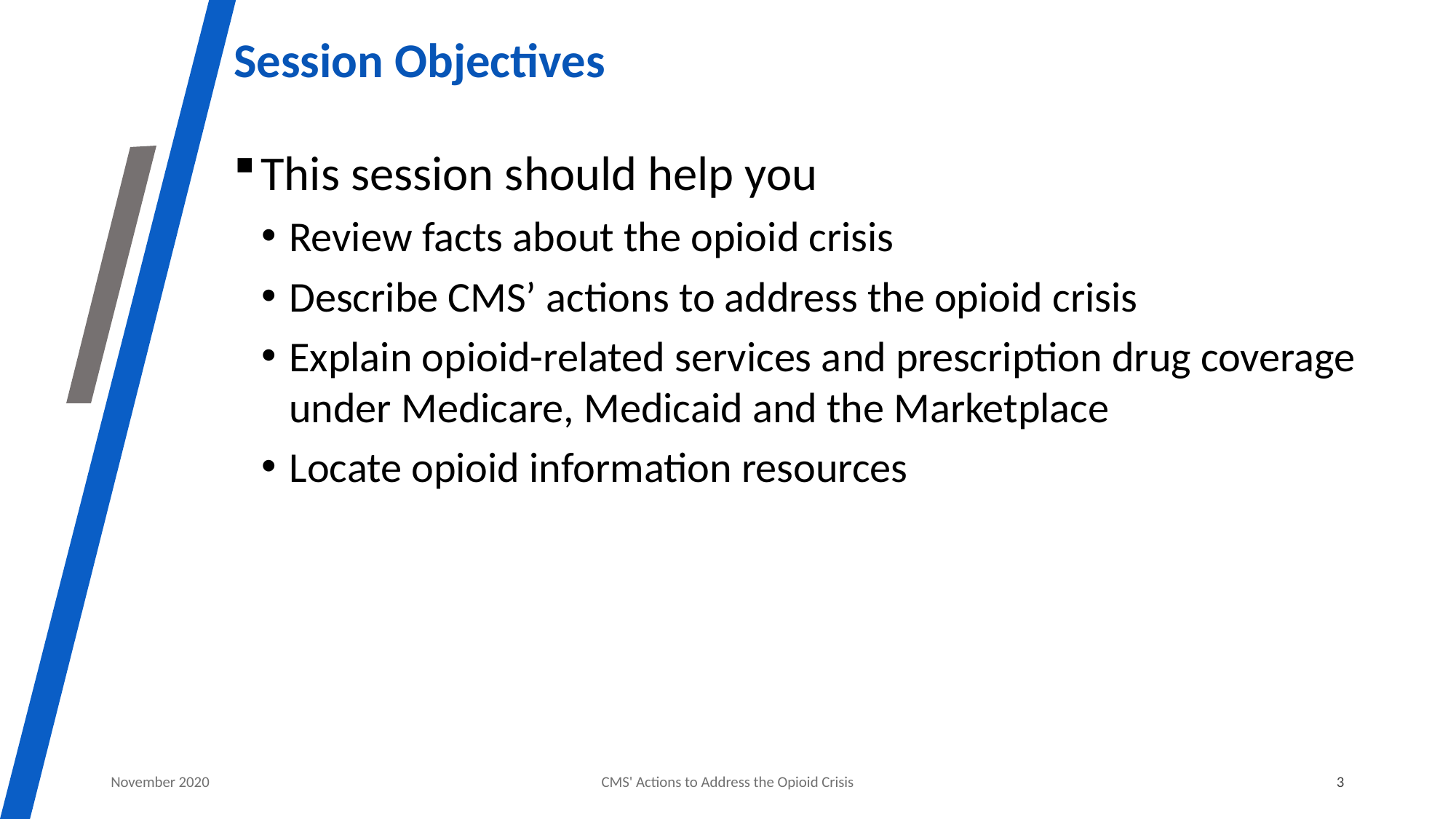

# Session Objectives
This session should help you
Review facts about the opioid crisis
Describe CMS’ actions to address the opioid crisis
Explain opioid-related services and prescription drug coverage under Medicare, Medicaid and the Marketplace
Locate opioid information resources
November 2020
CMS' Actions to Address the Opioid Crisis